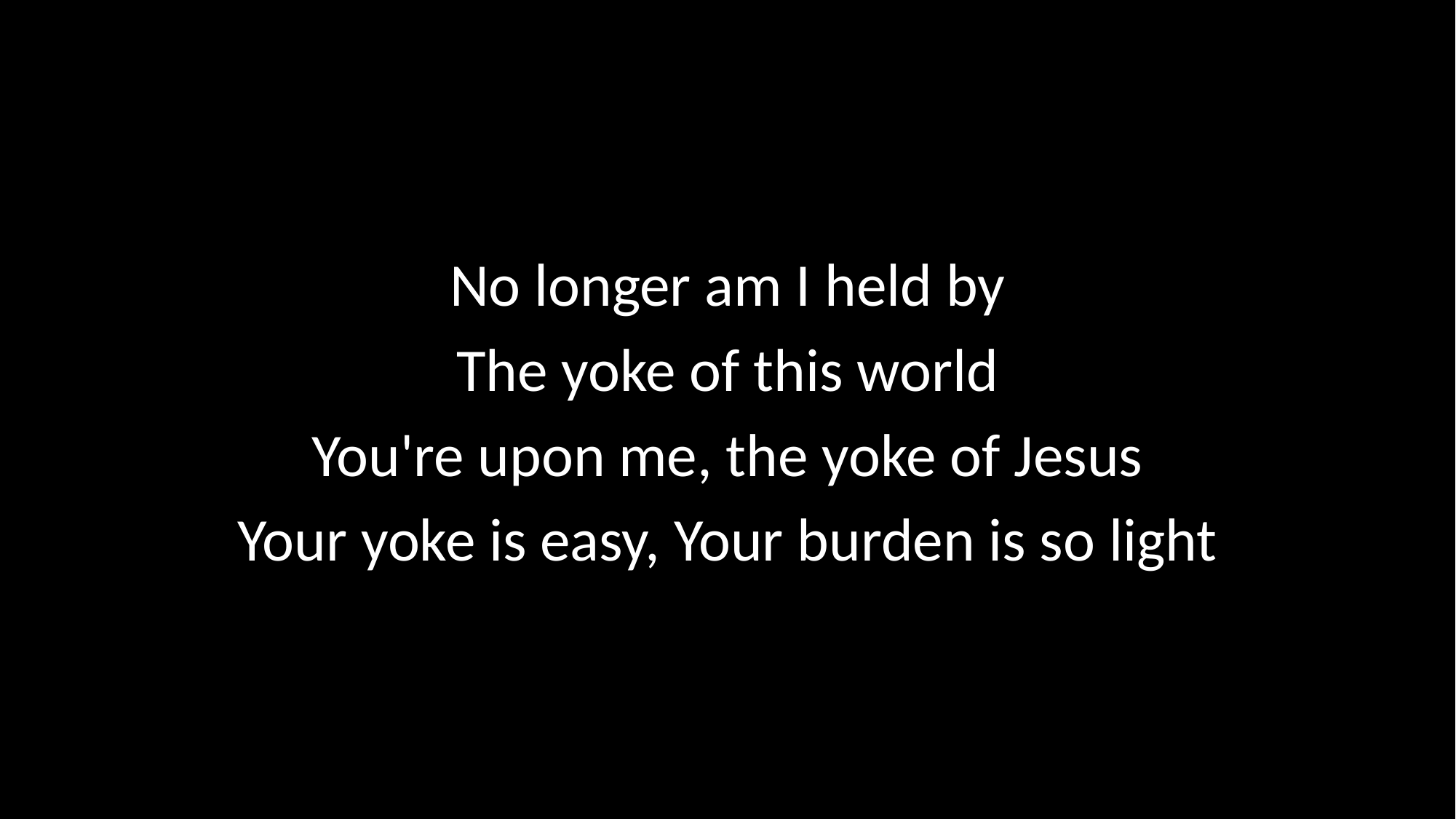

No longer am I held by
The yoke of this world
You're upon me, the yoke of Jesus
Your yoke is easy, Your burden is so light